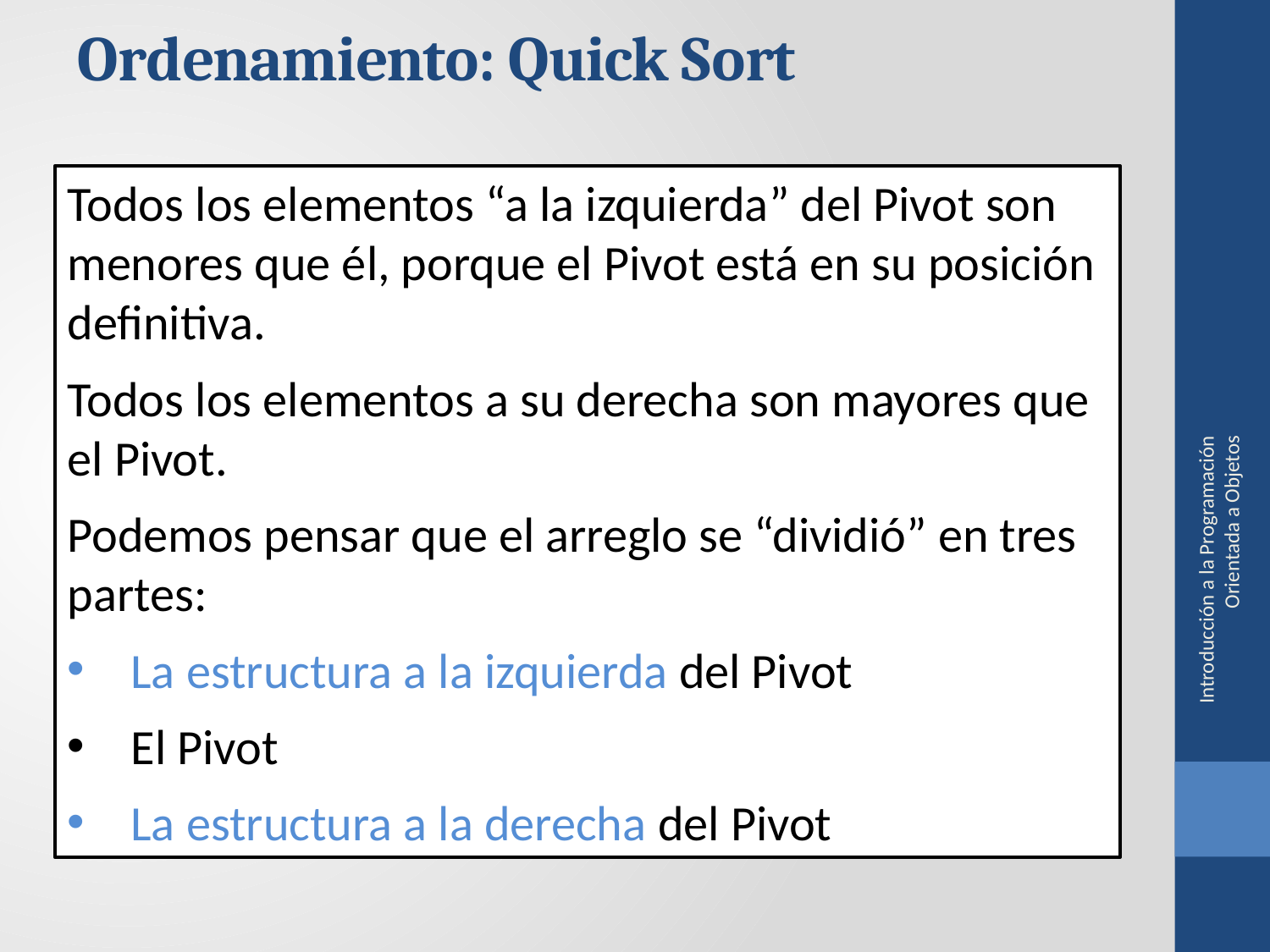

Ordenamiento: Quick Sort
Todos los elementos “a la izquierda” del Pivot son menores que él, porque el Pivot está en su posición definitiva.
Todos los elementos a su derecha son mayores que el Pivot.
Podemos pensar que el arreglo se “dividió” en tres partes:
La estructura a la izquierda del Pivot
El Pivot
La estructura a la derecha del Pivot
Introducción a la Programación Orientada a Objetos